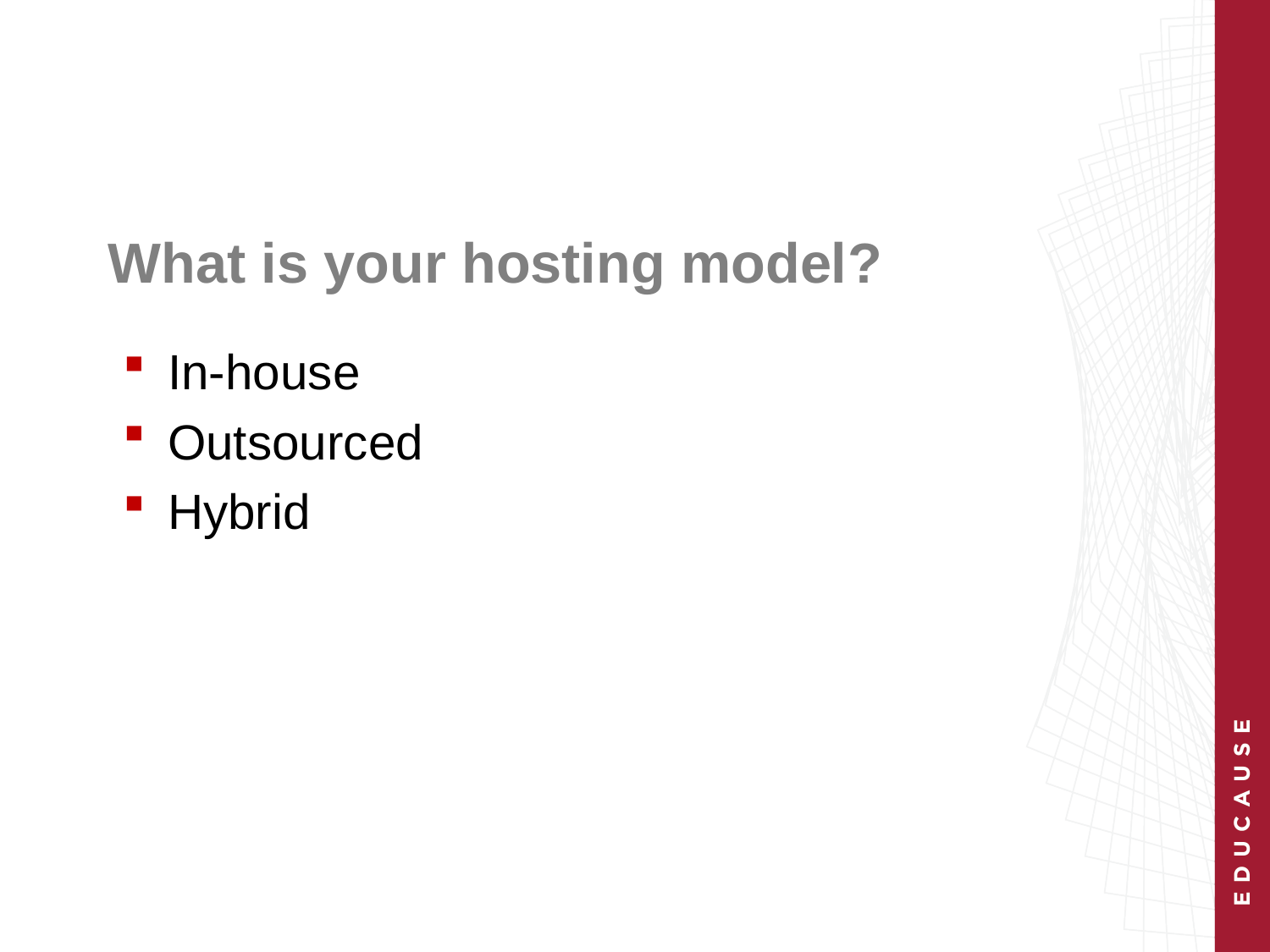

# What is your hosting model?
In-house
Outsourced
Hybrid